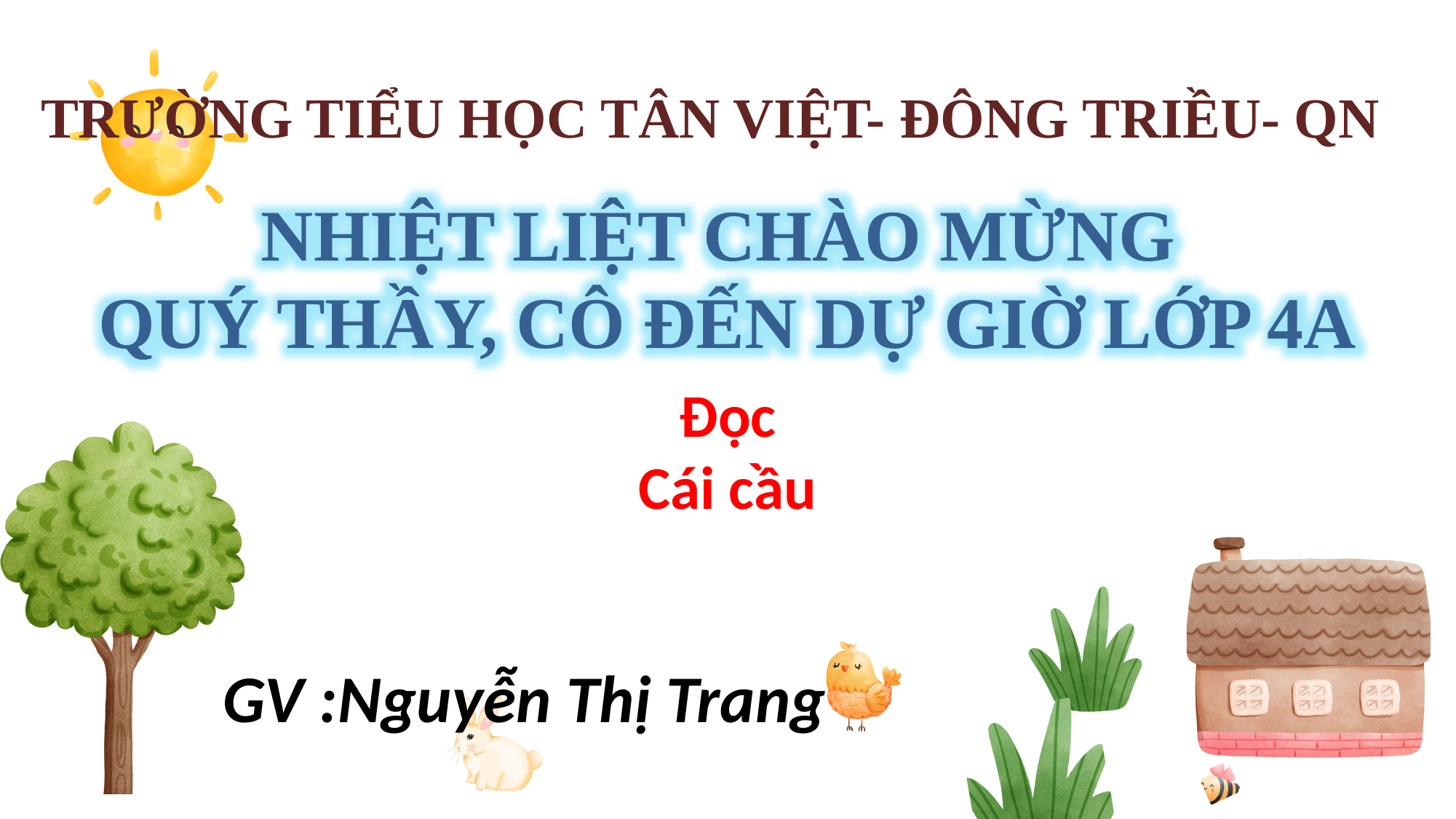

TRƯỜNG TIỂU HỌC TÂN VIỆT- ĐÔNG TRIỀU- QN

NHIỆT LIỆT CHÀO MỪNG
QUÝ THẦY, CÔ ĐẾN DỰ GIỜ LỚP 4A
Đọc
Cái cầu

GV :Nguyễn Thị Trang